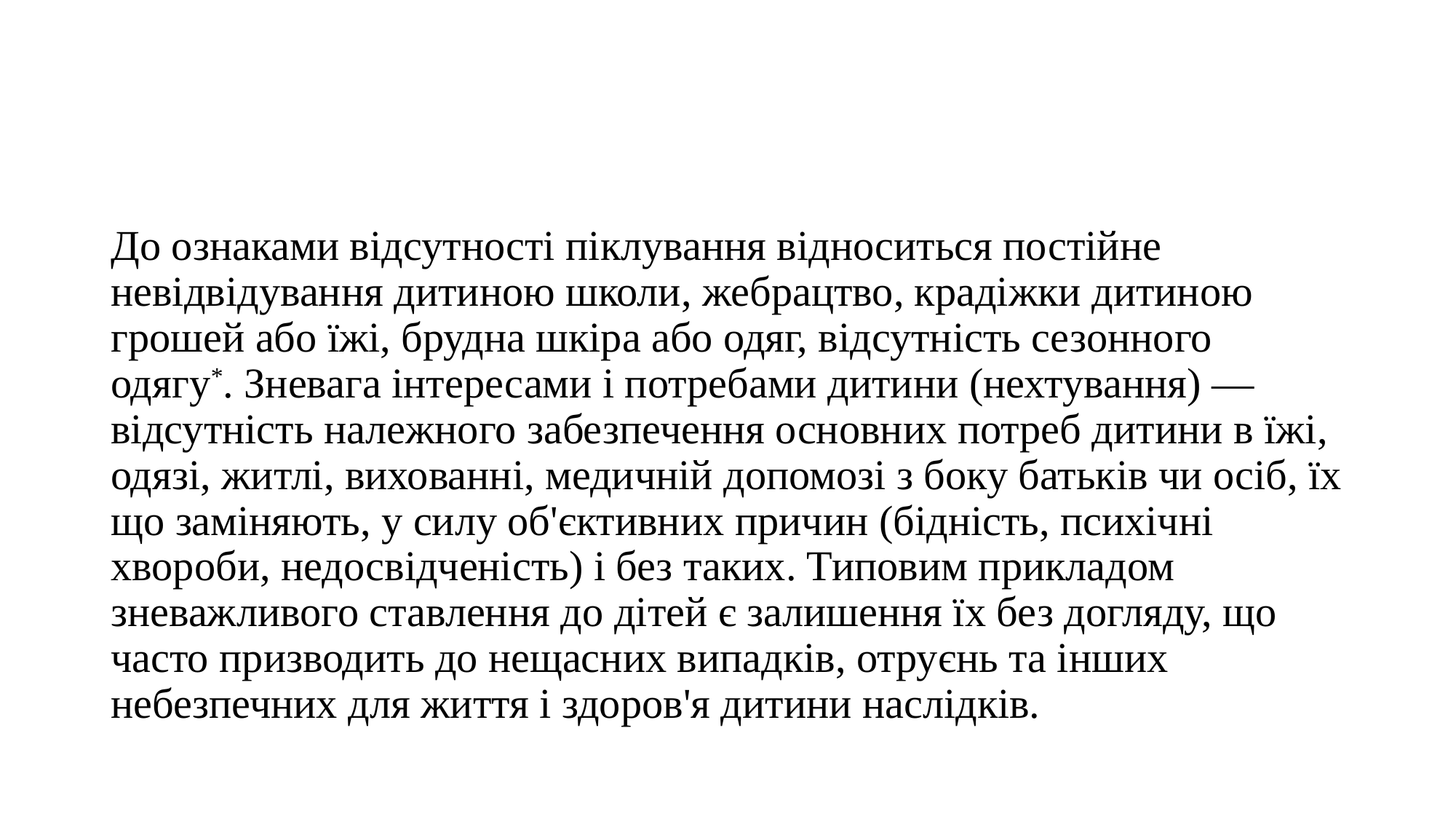

#
До ознаками відсутності піклування відноситься постійне невідвідування дитиною школи, жебрацтво, крадіжки дитиною грошей або їжі, брудна шкіра або одяг, відсутність сезонного одягу*. Зневага інтересами і потребами дитини (нехтування) — відсутність належного забезпечення основних потреб дитини в їжі, одязі, житлі, вихованні, медичній допомозі з боку батьків чи осіб, їх що заміняють, у силу об'єктивних причин (бідність, психічні хвороби, недосвідченість) і без таких. Типовим прикладом зневажливого ставлення до дітей є залишення їх без догляду, що часто призводить до нещасних випадків, отруєнь та інших небезпечних для життя і здоров'я дитини наслідків.